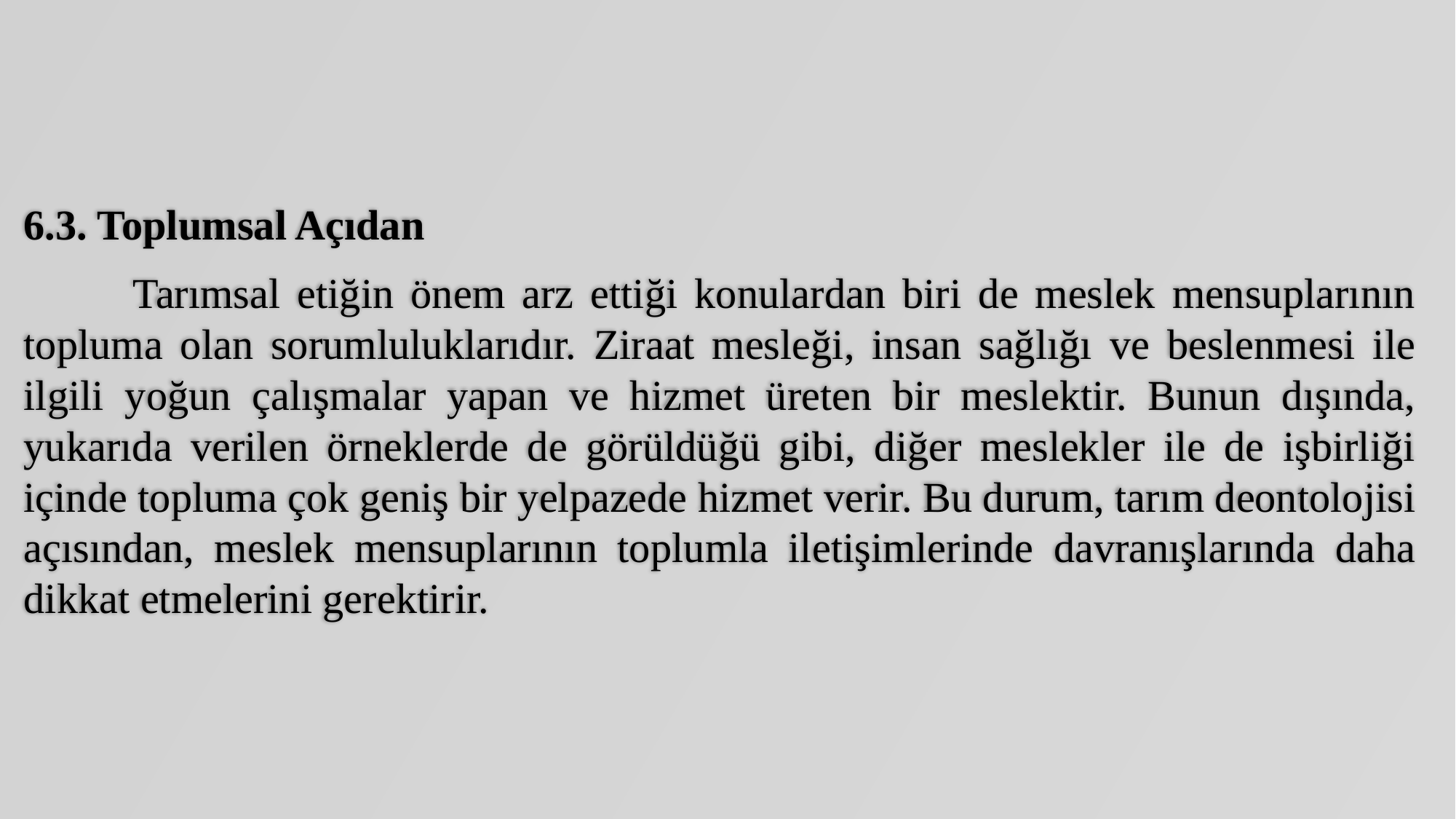

6.3. Toplumsal Açıdan
	Tarımsal etiğin önem arz ettiği konulardan biri de meslek mensuplarının topluma olan sorumluluklarıdır. Ziraat mesleği, insan sağlığı ve beslenmesi ile ilgili yoğun çalışmalar yapan ve hizmet üreten bir meslektir. Bunun dışında, yukarıda verilen örneklerde de görüldüğü gibi, diğer meslekler ile de işbirliği içinde topluma çok geniş bir yelpazede hizmet verir. Bu durum, tarım deontolojisi açısından, meslek mensuplarının toplumla iletişimlerinde davranışlarında daha dikkat etmelerini gerektirir.